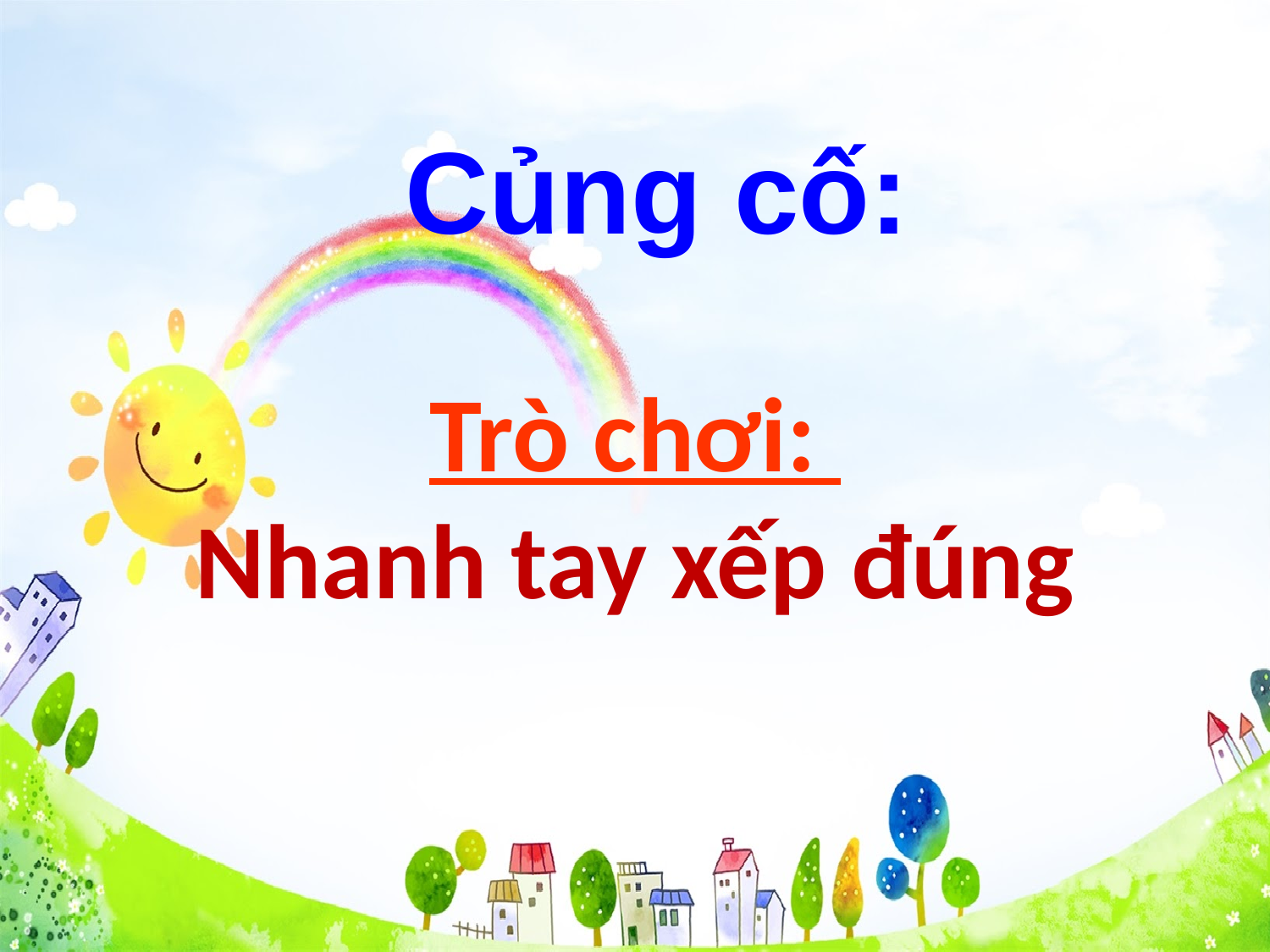

Củng cố:

Trò chơi:
Nhanh tay xếp đúng